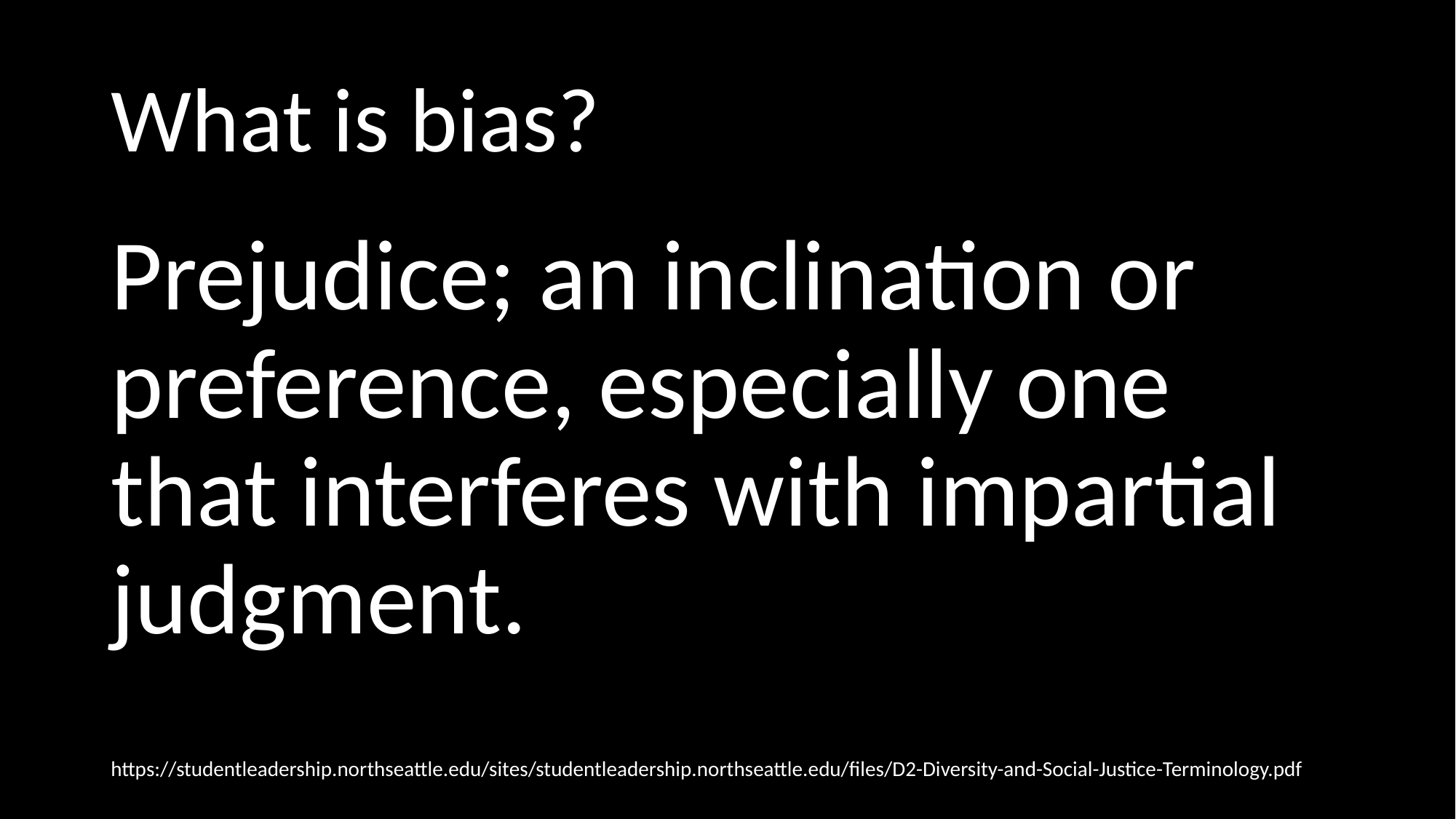

# What is bias?
Prejudice; an inclination or preference, especially one that interferes with impartial judgment.
https://studentleadership.northseattle.edu/sites/studentleadership.northseattle.edu/files/D2-Diversity-and-Social-Justice-Terminology.pdf